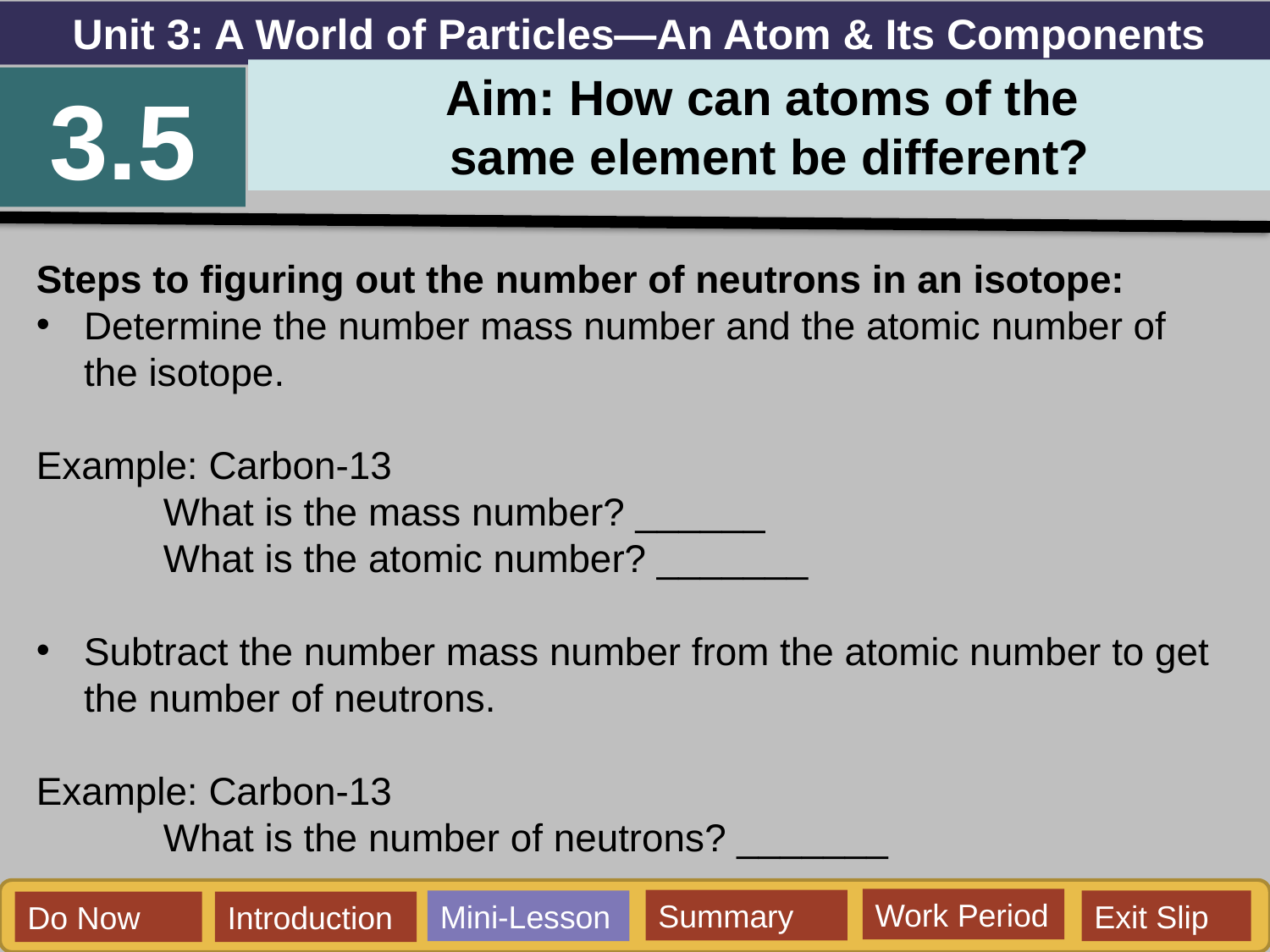

Unit 3: A World of Particles—An Atom & Its Components
Aim: How can atoms of the
 same element be different?
3.5

Steps to figuring out the number of neutrons in an isotope:
Determine the number mass number and the atomic number of the isotope.

Example: Carbon-13
	What is the mass number? ______
	What is the atomic number? _______

Subtract the number mass number from the atomic number to get the number of neutrons.

Example: Carbon-13
	What is the number of neutrons? _______

Work Period
Summary
Mini-Lesson
Exit Slip
Do Now
Introduction